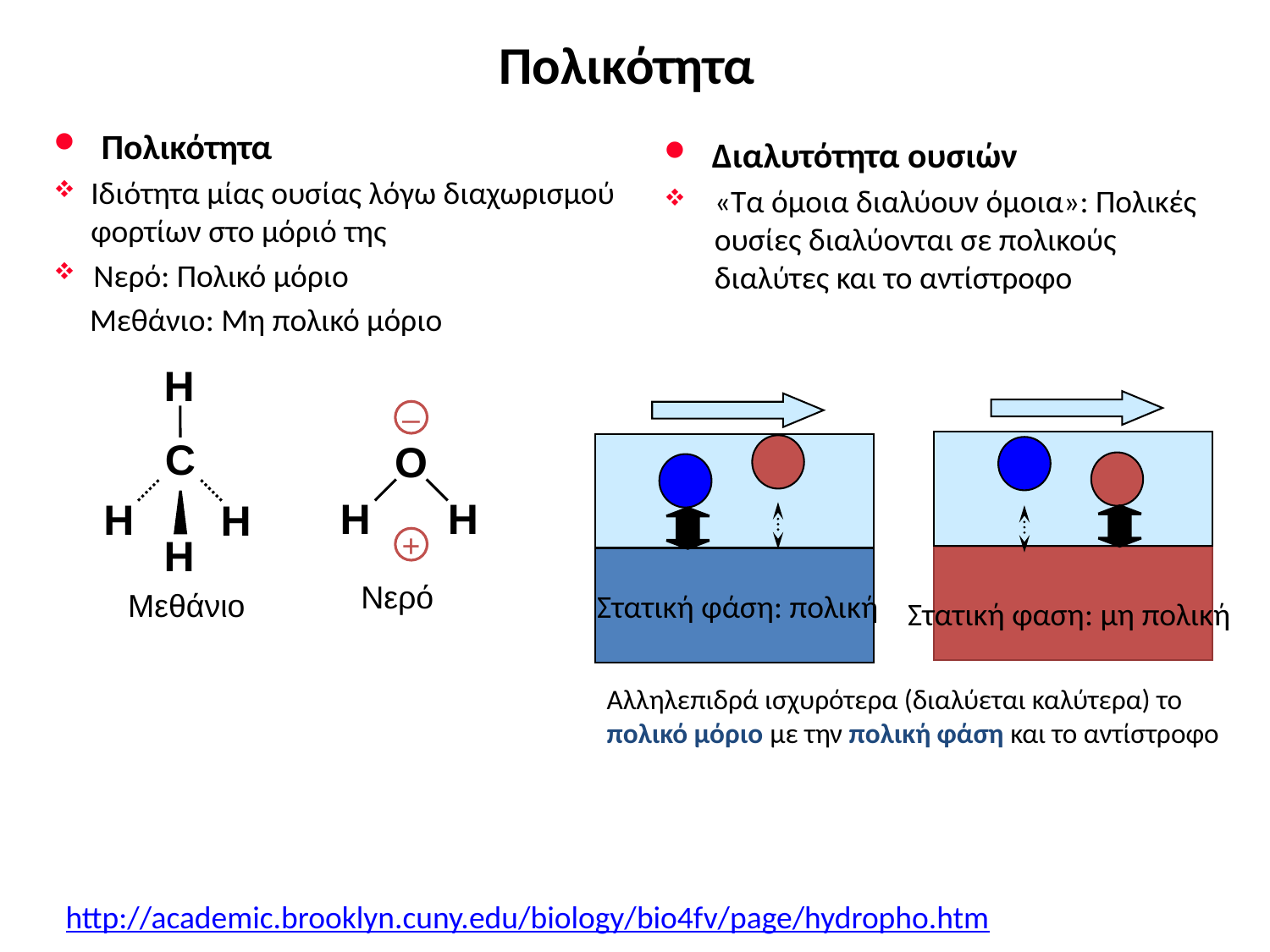

# Πολικότητα

Πολικότητα
Ιδιότητα μίας ουσίας λόγω διαχωρισμού φορτίων στο μόριό της
Νερό: Πολικό μόριο
     Μεθάνιο: Μη πολικό μόριο
Διαλυτότητα ουσιών
«Τα όµοια διαλύουν όµοια»: Πολικές ουσίες διαλύονται σε πολικούς διαλύτες και το αντίστροφο

H

C

H
H

H

–
O

H
H
+

Νερό
Μεθάνιο
Στατική φάση: πολική
Στατική φαση: μη πολική
Αλληλεπιδρά ισχυρότερα (διαλύεται καλύτερα) το
πολικό μόριο με την πολική φάση και το αντίστροφο
http://academic.brooklyn.cuny.edu/biology/bio4fv/page/hydropho.htm